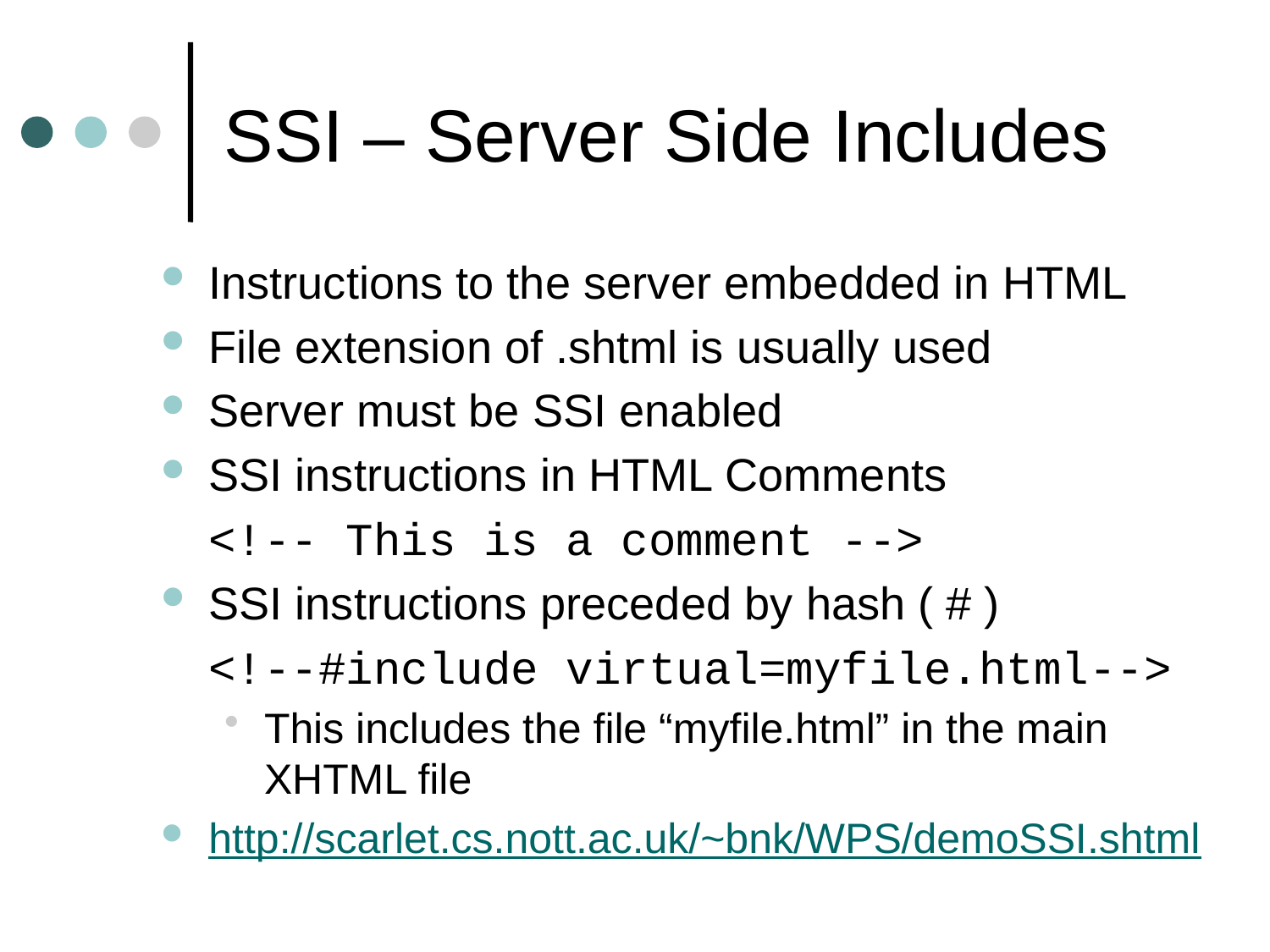

# SSI – Server Side Includes
Instructions to the server embedded in HTML
File extension of .shtml is usually used
Server must be SSI enabled
SSI instructions in HTML Comments
	<!-- This is a comment -->
SSI instructions preceded by hash ( # )
	<!--#include virtual=myfile.html-->
This includes the file “myfile.html” in the main XHTML file
http://scarlet.cs.nott.ac.uk/~bnk/WPS/demoSSI.shtml